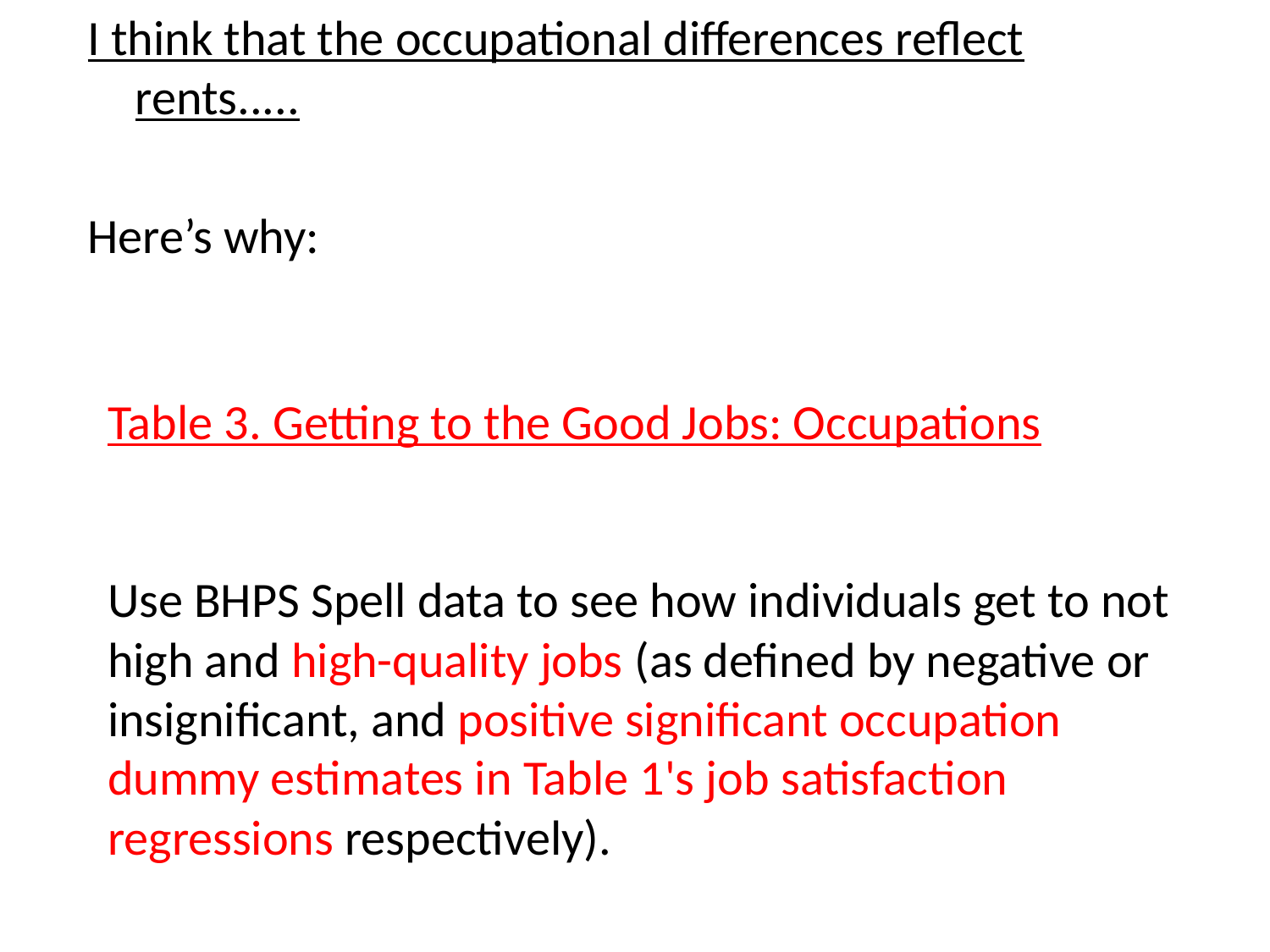

I think that the occupational differences reflect rents.....

Here’s why:
Table 3. Getting to the Good Jobs: Occupations

Use BHPS Spell data to see how individuals get to not high and high-quality jobs (as defined by negative or insignificant, and positive significant occupation dummy estimates in Table 1's job satisfaction regressions respectively).